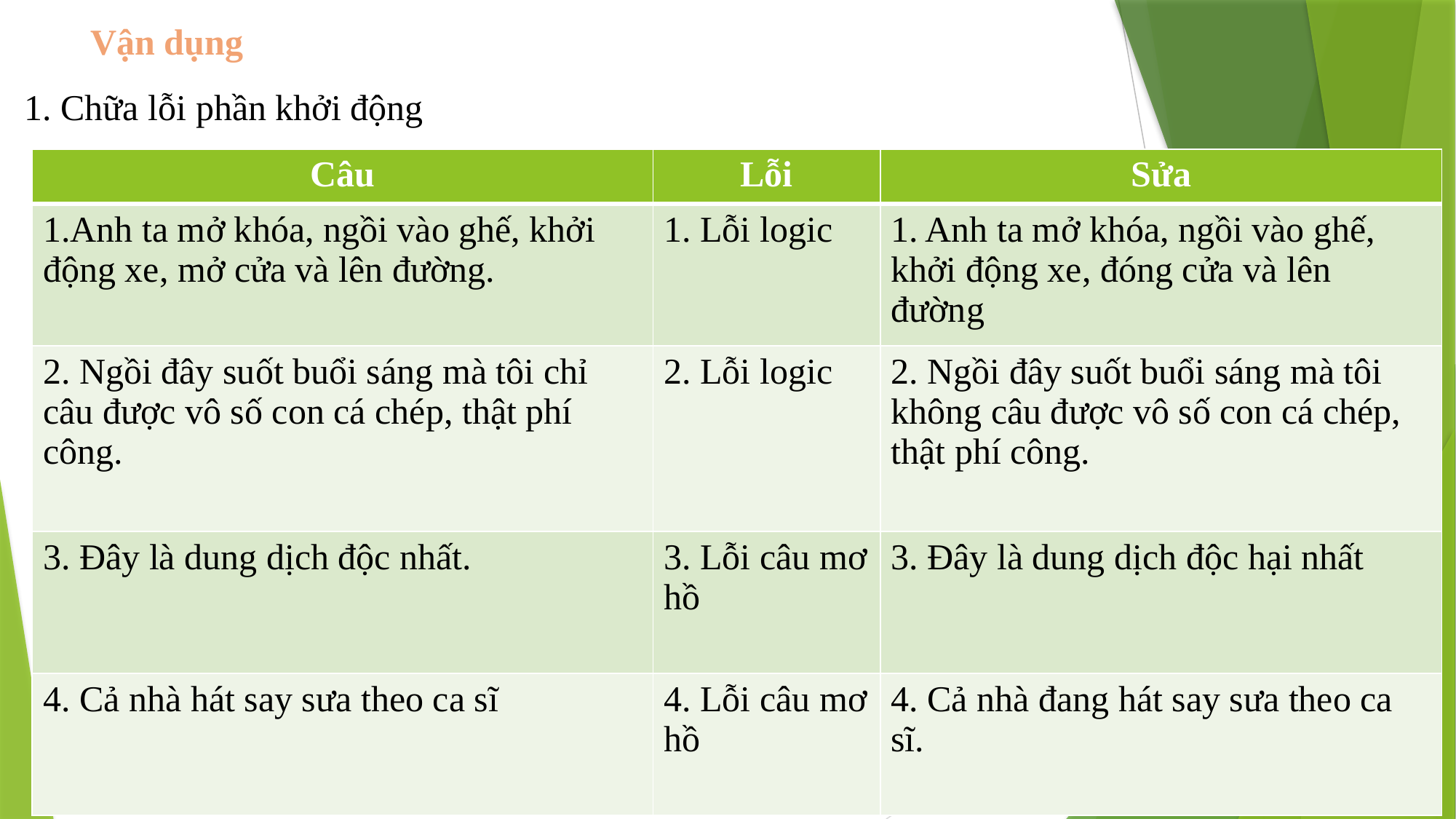

Vận dụng
1. Chữa lỗi phần khởi động

| Câu | Lỗi | Sửa |
| --- | --- | --- |
| 1.Anh ta mở khóa, ngồi vào ghế, khởi động xe, mở cửa và lên đường. | 1. Lỗi logic | 1. Anh ta mở khóa, ngồi vào ghế, khởi động xe, đóng cửa và lên đường |
| 2. Ngồi đây suốt buổi sáng mà tôi chỉ câu được vô số con cá chép, thật phí công. | 2. Lỗi logic | 2. Ngồi đây suốt buổi sáng mà tôi không câu được vô số con cá chép, thật phí công. |
| 3. Đây là dung dịch độc nhất. | 3. Lỗi câu mơ hồ | 3. Đây là dung dịch độc hại nhất |
| 4. Cả nhà hát say sưa theo ca sĩ | 4. Lỗi câu mơ hồ | 4. Cả nhà đang hát say sưa theo ca sĩ. |